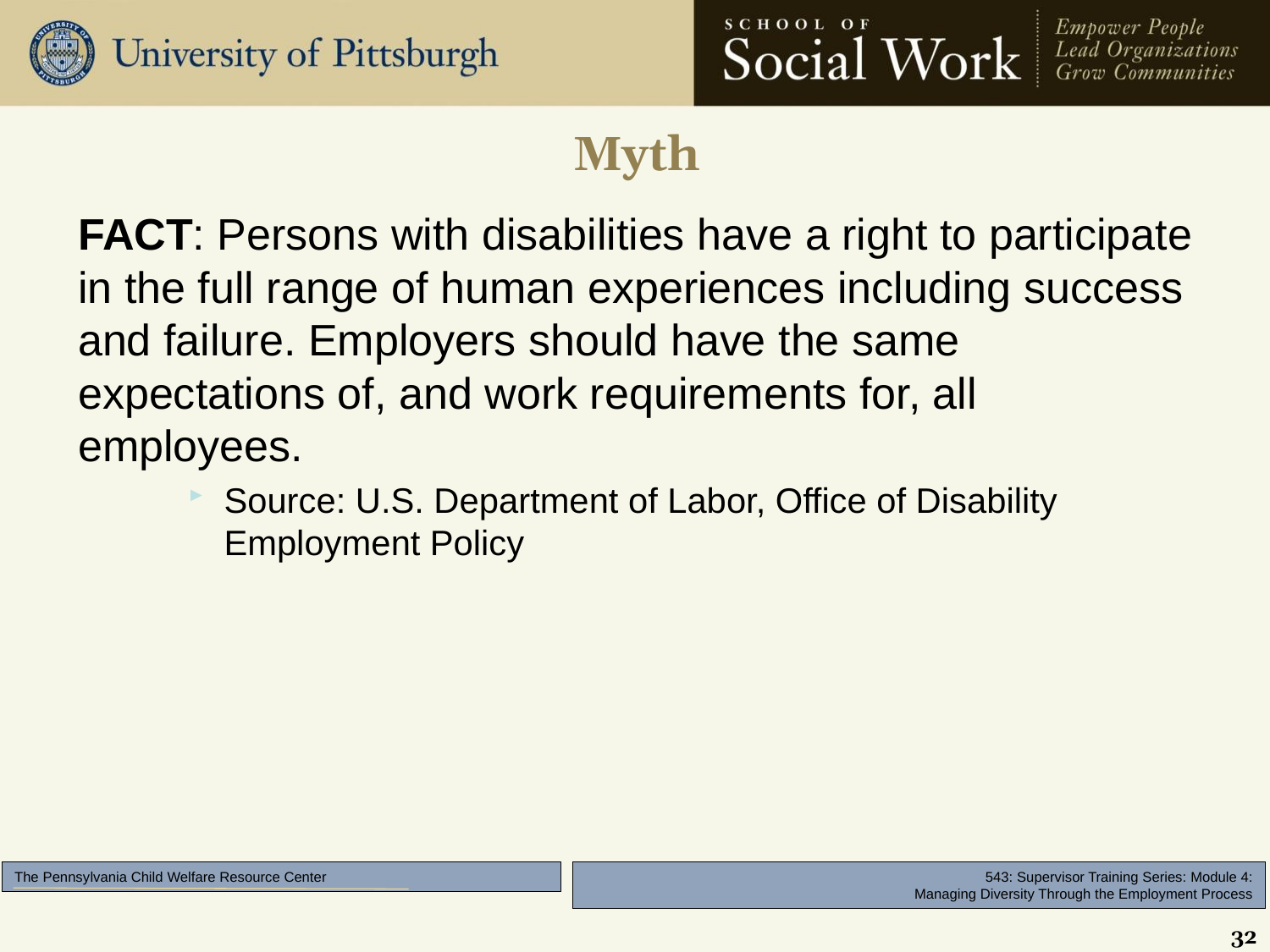

# Myth
FACT: Persons with disabilities have a right to participate in the full range of human experiences including success and failure. Employers should have the same expectations of, and work requirements for, all employees.
Source: U.S. Department of Labor, Office of Disability Employment Policy

32